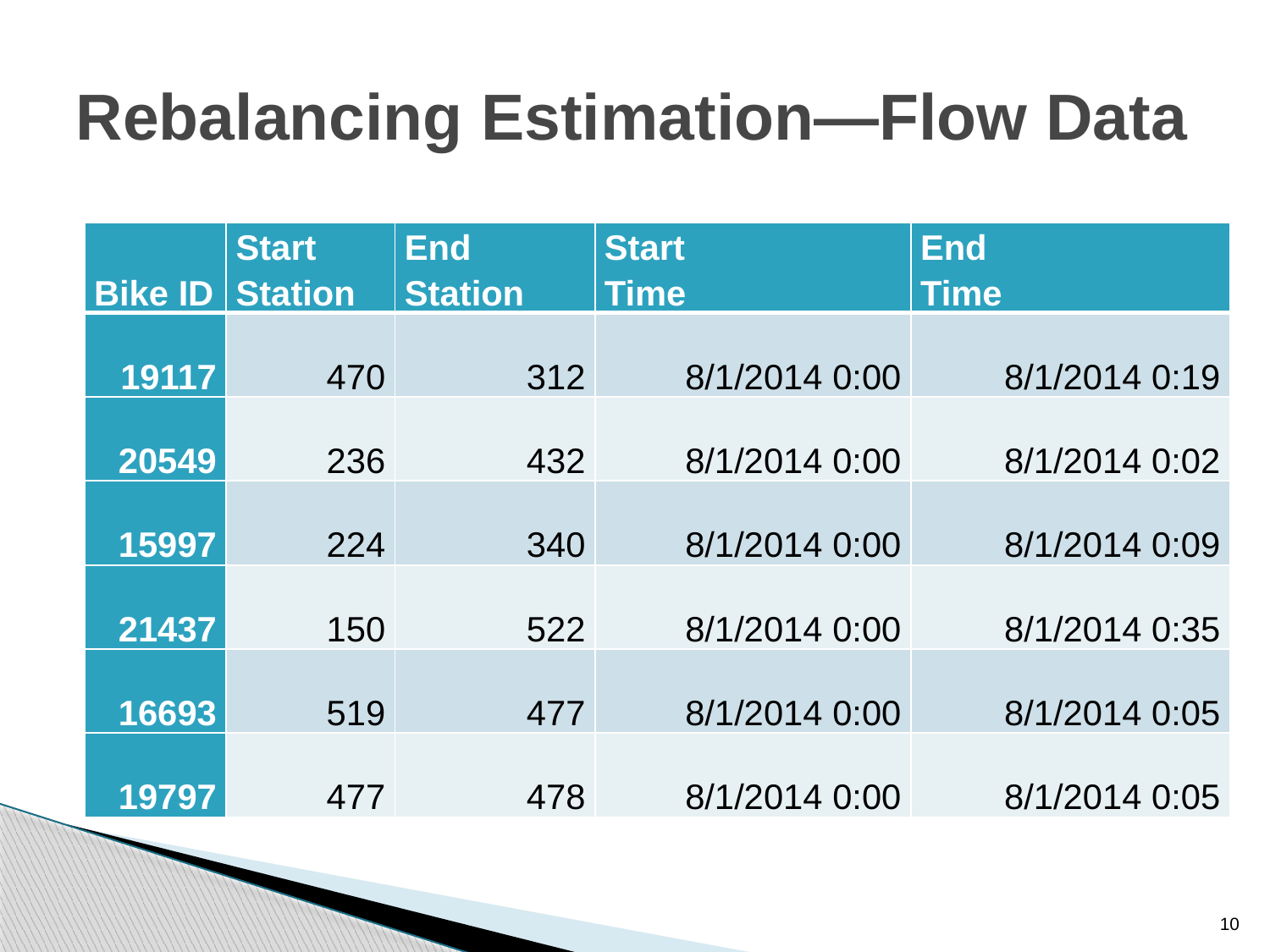

# Rebalancing Estimation—Flow Data
| Bike ID | Start Station | End Station | Start Time | End Time |
| --- | --- | --- | --- | --- |
| 19117 | 470 | 312 | 8/1/2014 0:00 | 8/1/2014 0:19 |
| 20549 | 236 | 432 | 8/1/2014 0:00 | 8/1/2014 0:02 |
| 15997 | 224 | 340 | 8/1/2014 0:00 | 8/1/2014 0:09 |
| 21437 | 150 | 522 | 8/1/2014 0:00 | 8/1/2014 0:35 |
| 16693 | 519 | 477 | 8/1/2014 0:00 | 8/1/2014 0:05 |
| 19797 | 477 | 478 | 8/1/2014 0:00 | 8/1/2014 0:05 |
10